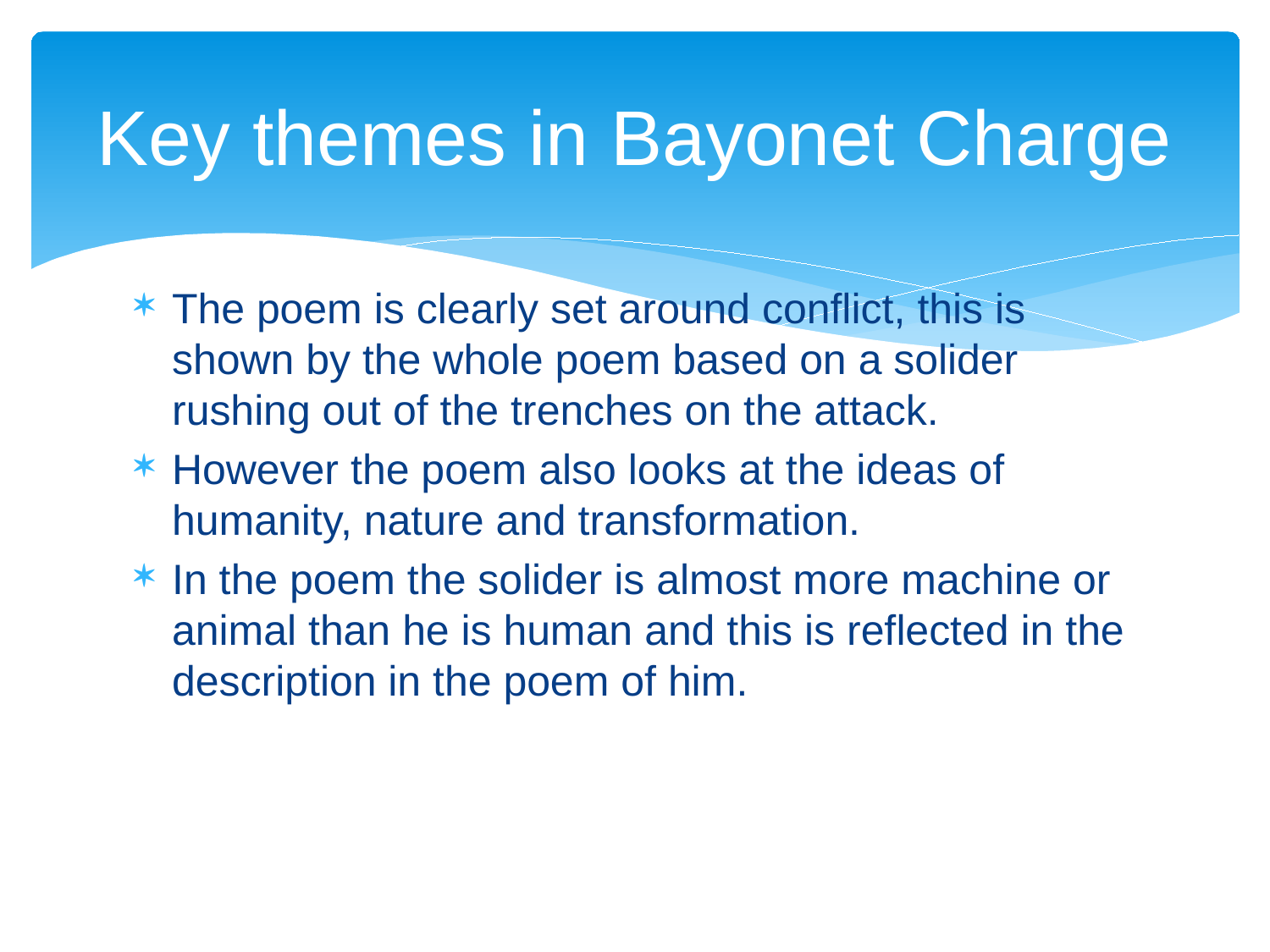

# Key themes in Bayonet Charge
The poem is clearly set around conflict, this is shown by the whole poem based on a solider rushing out of the trenches on the attack.
However the poem also looks at the ideas of humanity, nature and transformation.
In the poem the solider is almost more machine or animal than he is human and this is reflected in the description in the poem of him.